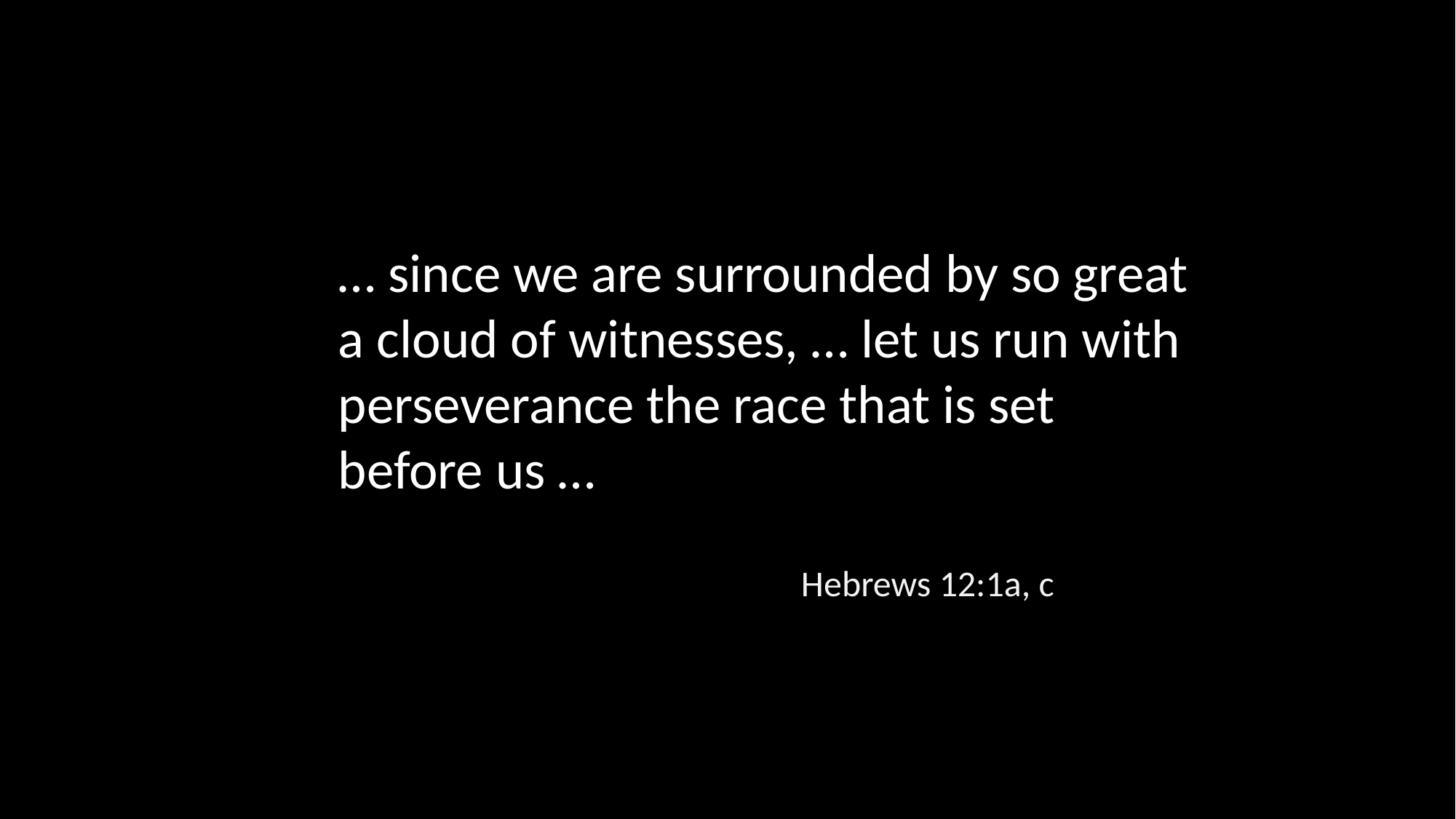

… since we are surrounded by so great a cloud of witnesses, … let us run with perseverance the race that is set before us …
Hebrews 12:1a, c